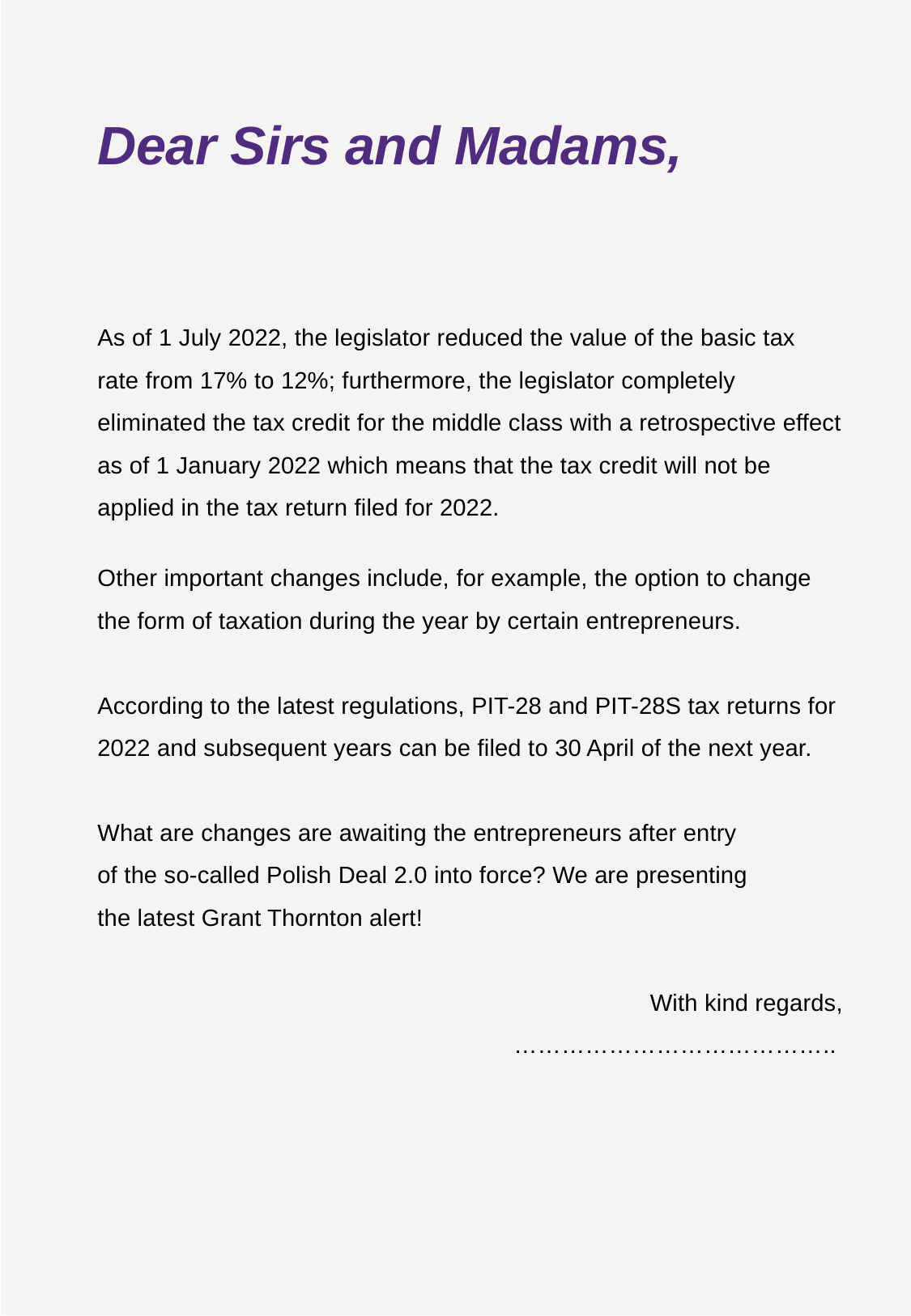

# Dear Sirs and Madams,
As of 1 July 2022, the legislator reduced the value of the basic tax rate from 17% to 12%; furthermore, the legislator completely eliminated the tax credit for the middle class with a retrospective effect as of 1 January 2022 which means that the tax credit will not be applied in the tax return filed for 2022.
Other important changes include, for example, the option to change the form of taxation during the year by certain entrepreneurs.

According to the latest regulations, PIT-28 and PIT-28S tax returns for 2022 and subsequent years can be filed to 30 April of the next year.

What are changes are awaiting the entrepreneurs after entry
of the so-called Polish Deal 2.0 into force? We are presenting
the latest Grant Thornton alert!

With kind regards,
…………………………………..